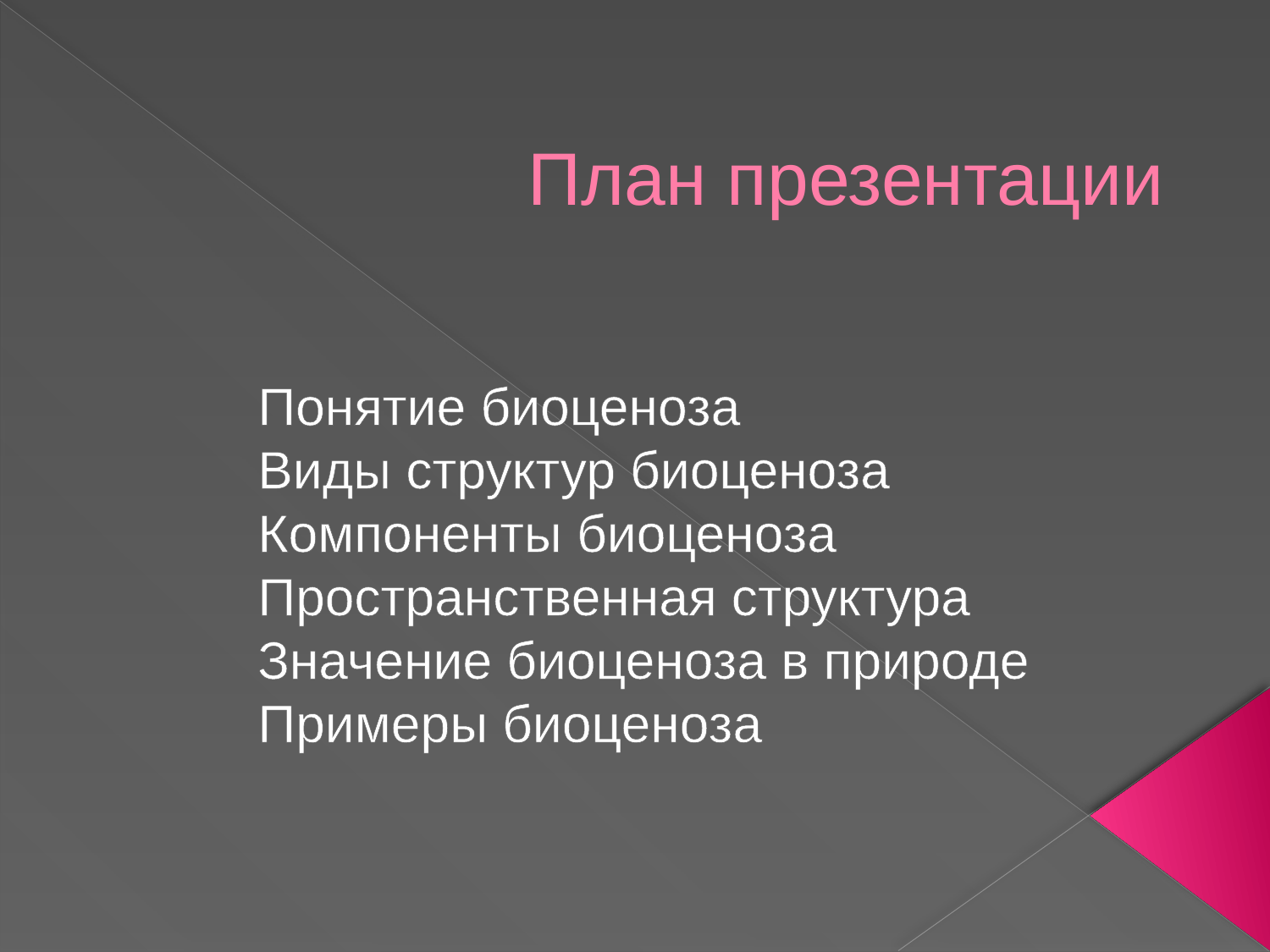

# План презентации
Понятие биоценоза
Виды структур биоценоза
Компоненты биоценоза
Пространственная структура
Значение биоценоза в природе
Примеры биоценоза